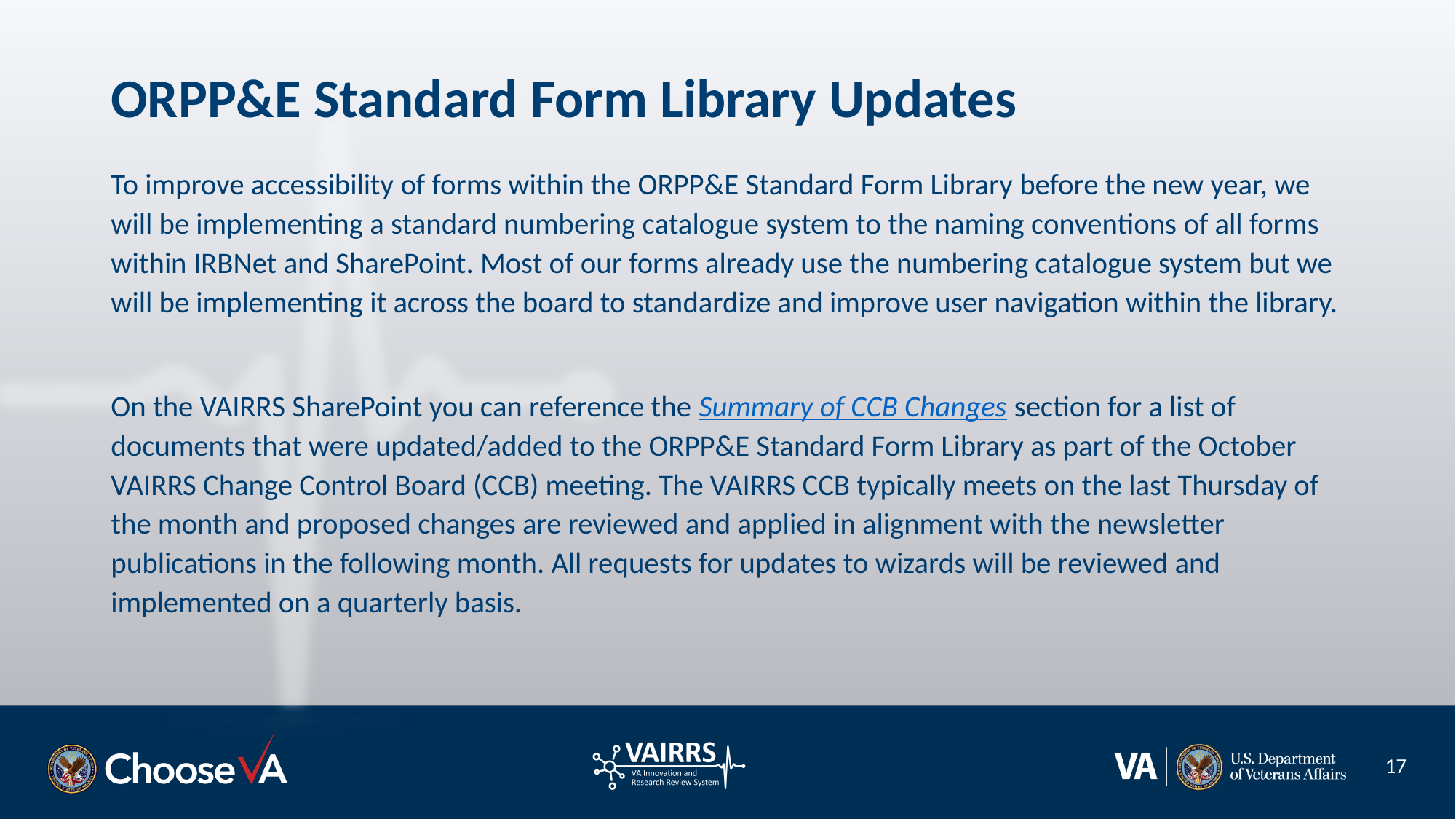

# ORPP&E Standard Form Library Updates
To improve accessibility of forms within the ORPP&E Standard Form Library before the new year, we will be implementing a standard numbering catalogue system to the naming conventions of all forms within IRBNet and SharePoint. Most of our forms already use the numbering catalogue system but we will be implementing it across the board to standardize and improve user navigation within the library.

On the VAIRRS SharePoint you can reference the Summary of CCB Changes section for a list of documents that were updated/added to the ORPP&E Standard Form Library as part of the October VAIRRS Change Control Board (CCB) meeting. The VAIRRS CCB typically meets on the last Thursday of the month and proposed changes are reviewed and applied in alignment with the newsletter publications in the following month. All requests for updates to wizards will be reviewed and implemented on a quarterly basis.